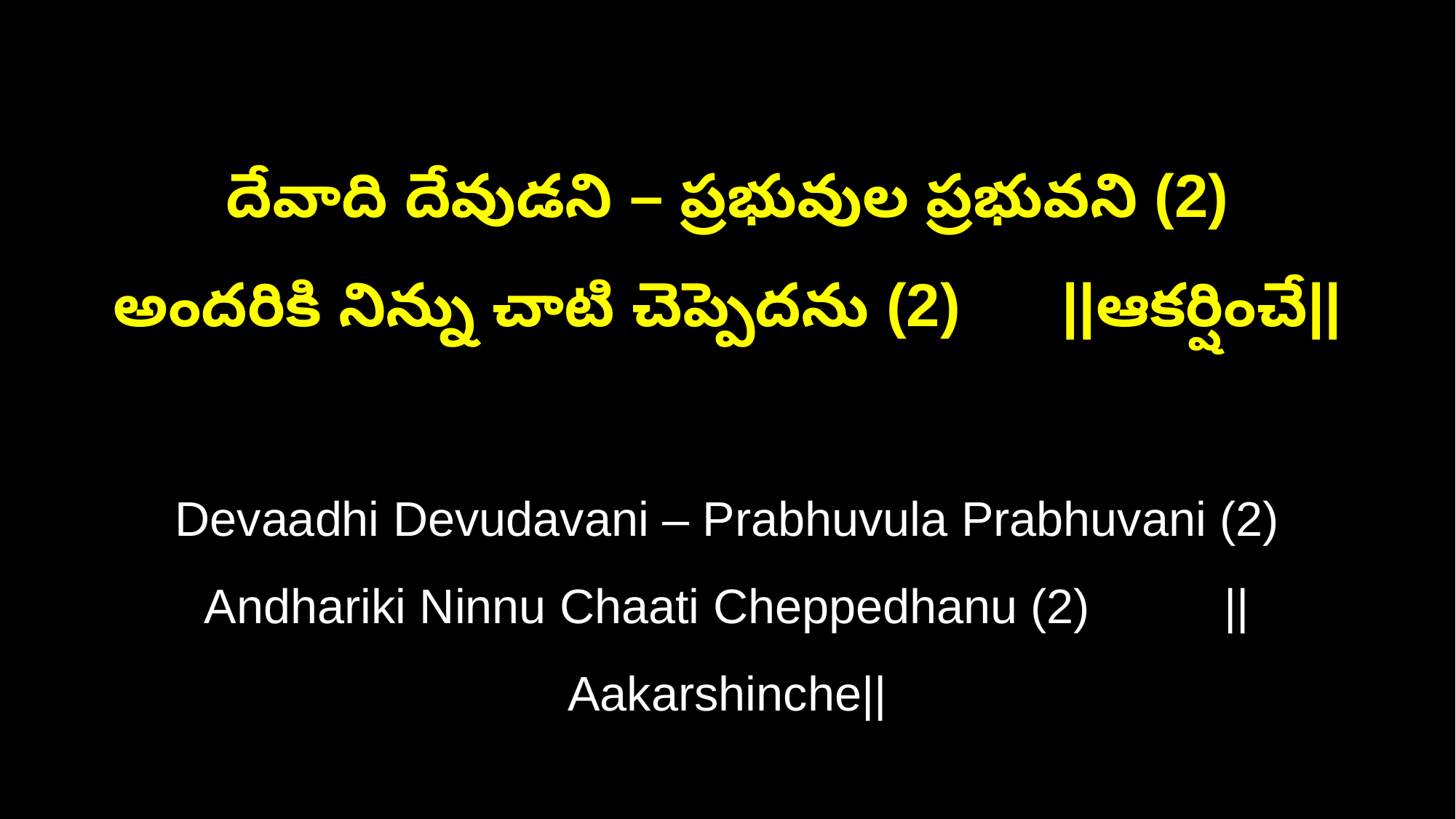

దేవాది దేవుడని – ప్రభువుల ప్రభువని (2)
అందరికి నిన్ను చాటి చెప్పెదను (2)      ||ఆకర్షించే||
Devaadhi Devudavani – Prabhuvula Prabhuvani (2)
Andhariki Ninnu Chaati Cheppedhanu (2)          ||Aakarshinche||